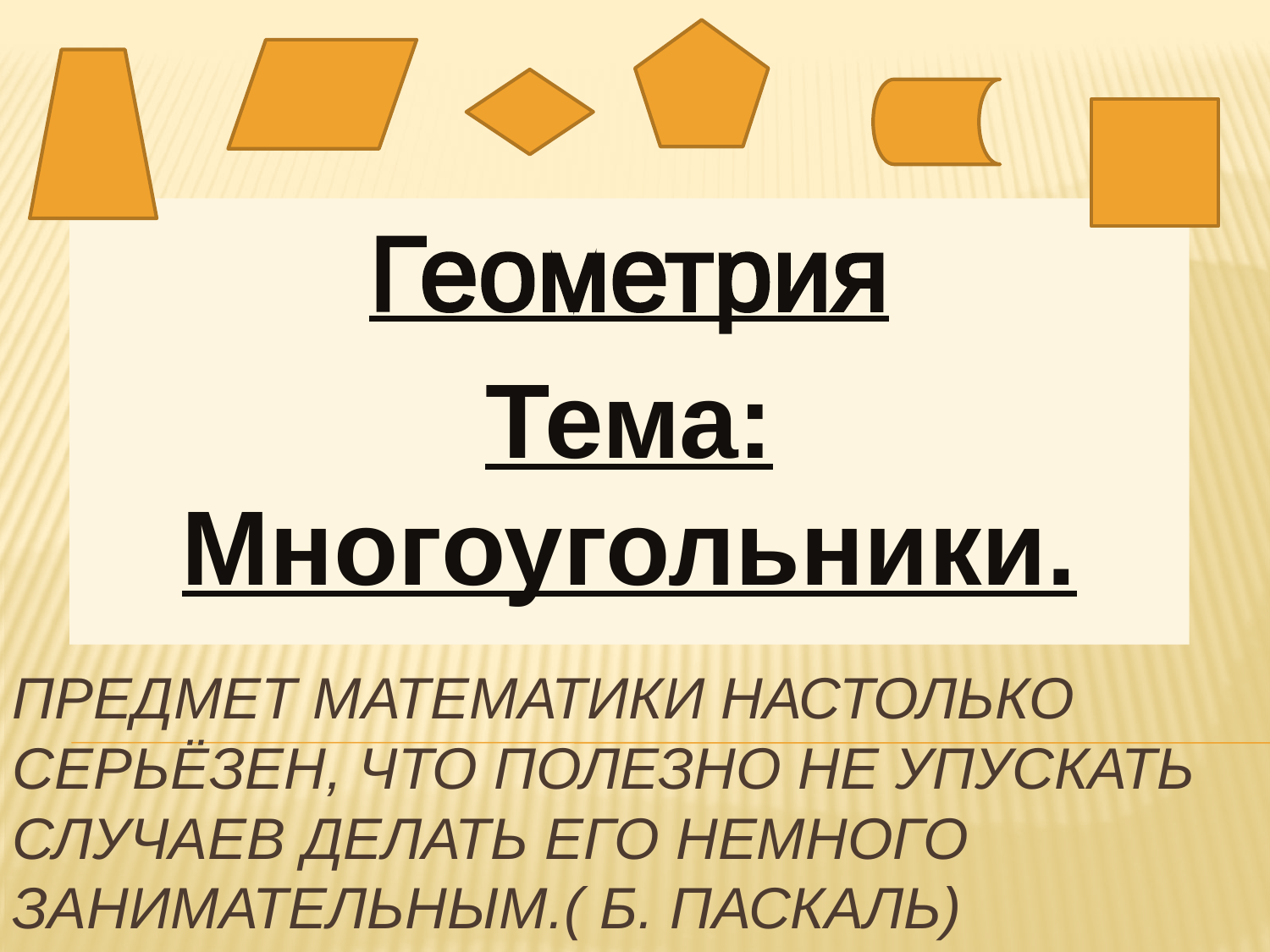

Геометрия
Тема: Многоугольники.

# ПРЕДМЕТ МАТЕМАТИКИ НАСТОЛЬКО СЕРЬЁЗЕН, ЧТО ПОЛЕЗНО НЕ УПУСКАТЬ СЛУЧАЕВ ДЕЛАТЬ ЕГО НЕМНОГО ЗАНИМАТЕЛЬНЫМ.( б. паскаль)